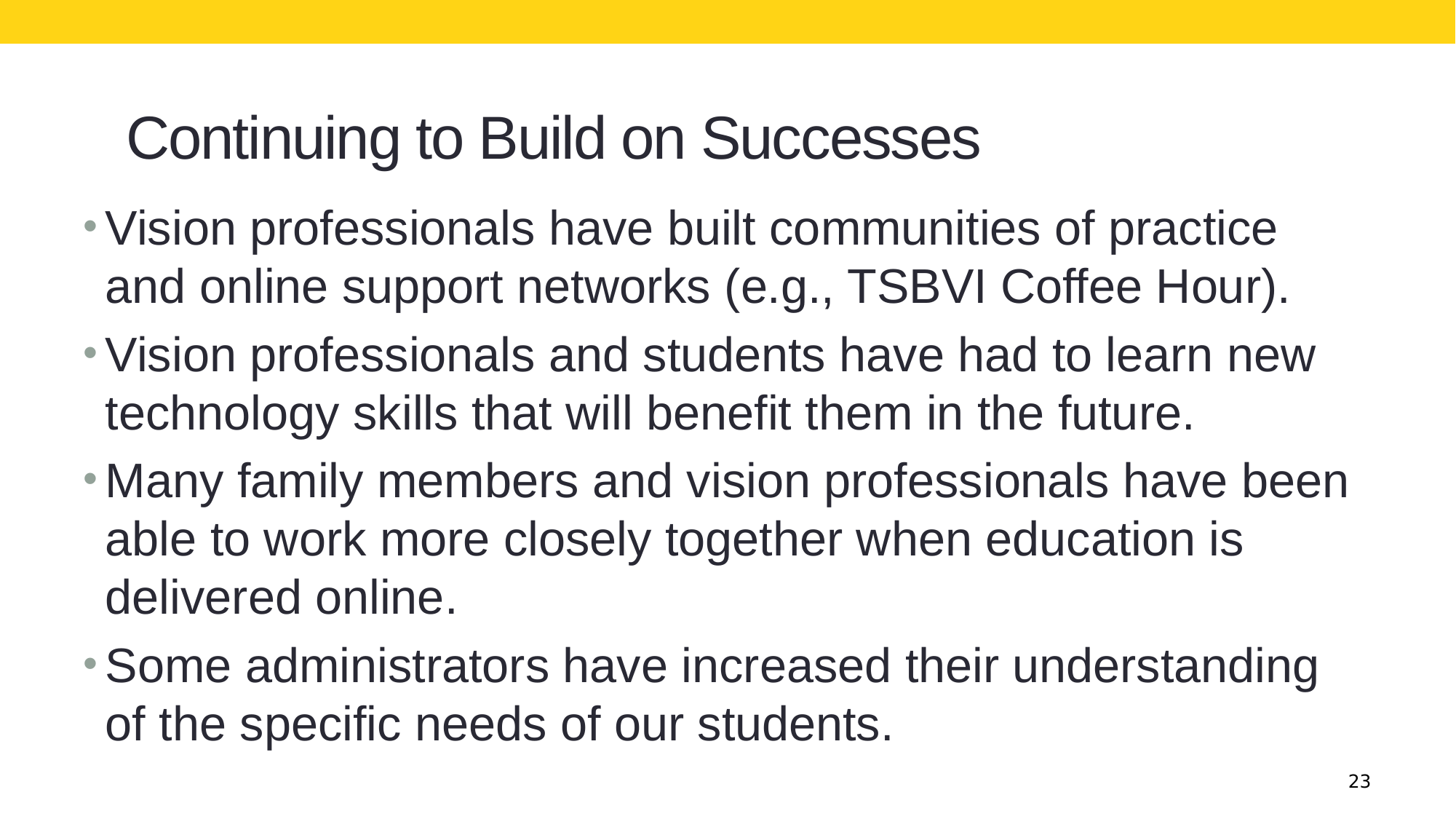

# Continuing to Build on Successes
Vision professionals have built communities of practice and online support networks (e.g., TSBVI Coffee Hour).
Vision professionals and students have had to learn new technology skills that will benefit them in the future.
Many family members and vision professionals have been able to work more closely together when education is delivered online.
Some administrators have increased their understanding of the specific needs of our students.
23